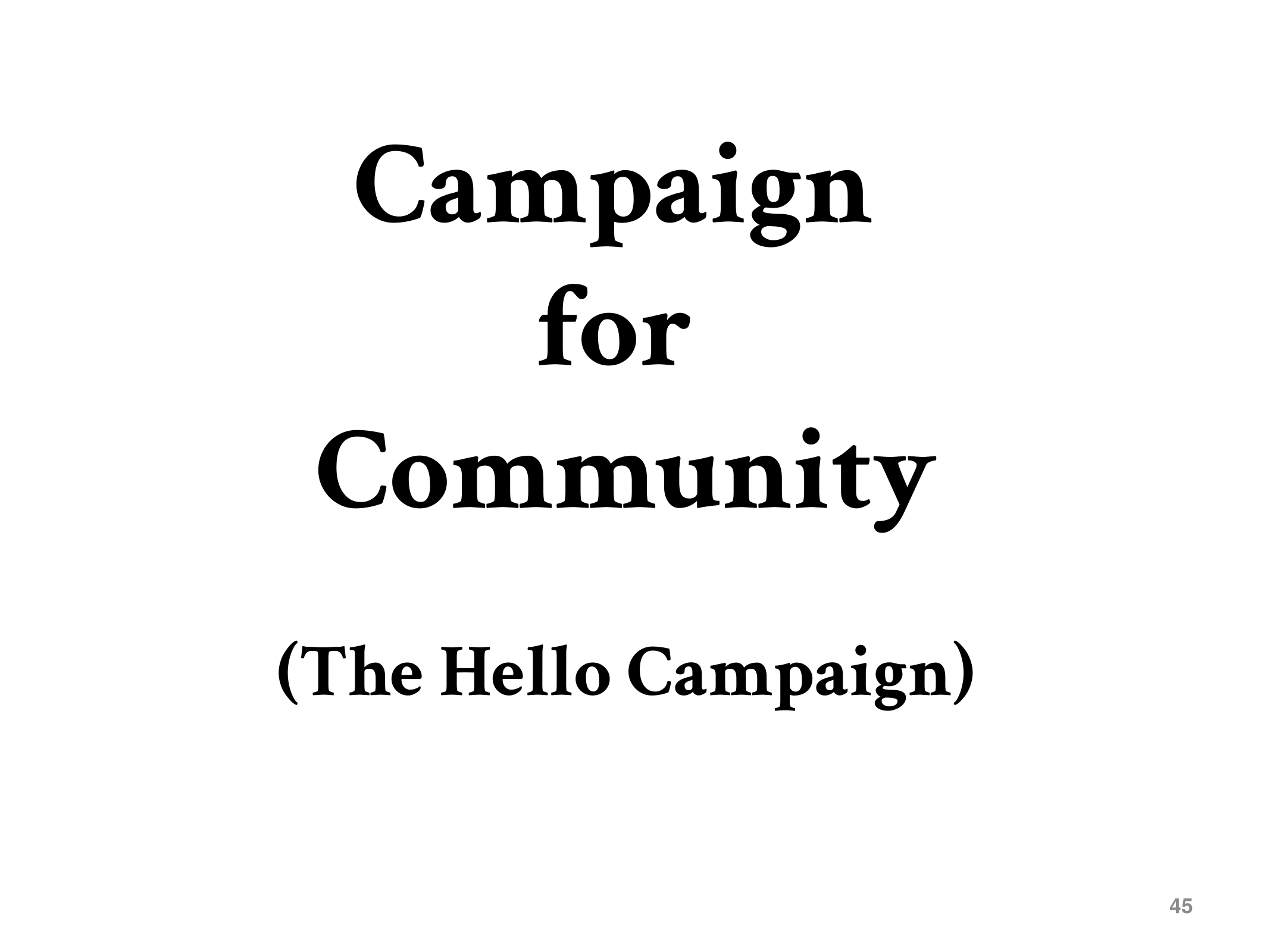

Campaign
for
Community

(The Hello Campaign)

45